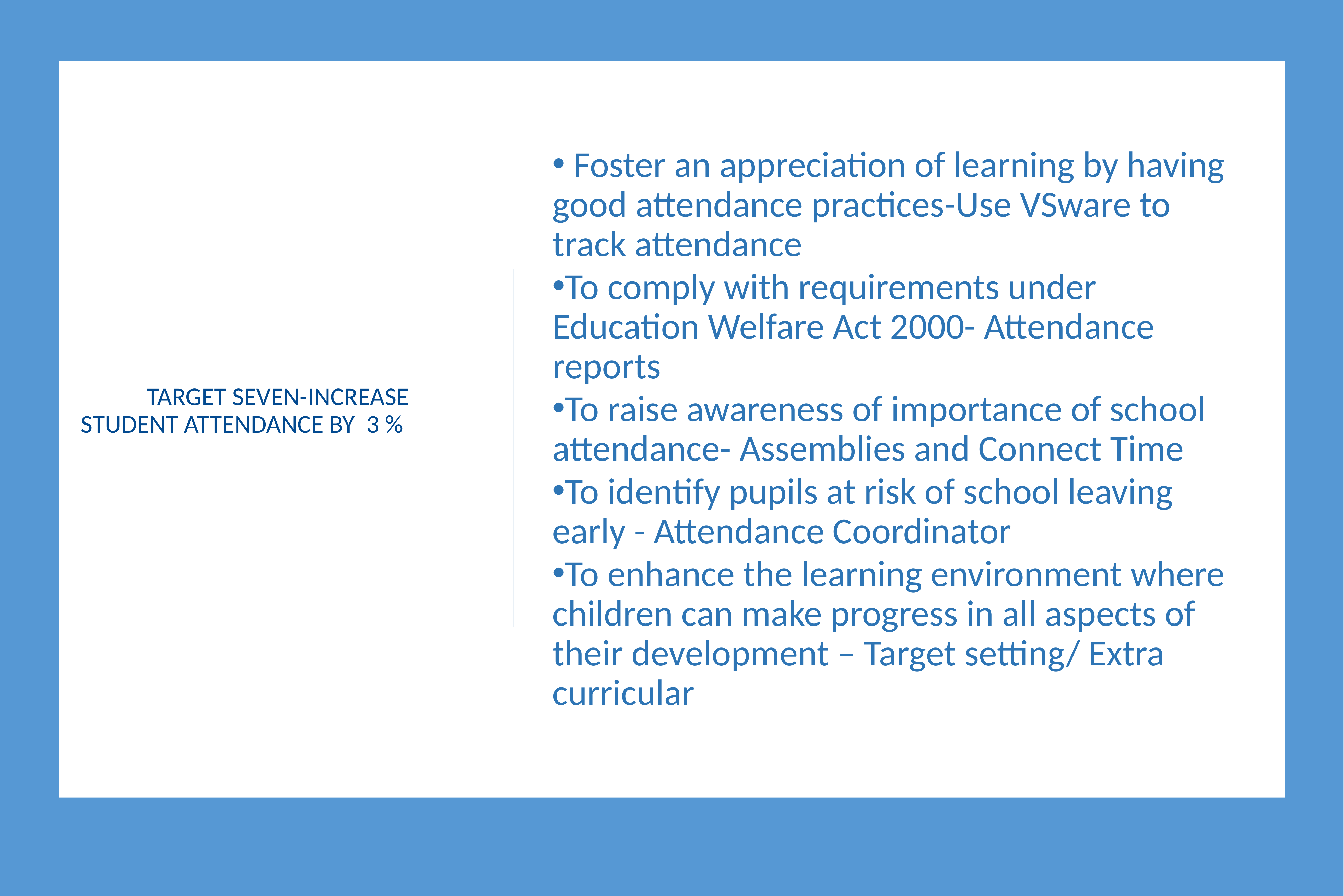

TARGET SEVEN-INCREASE STUDENT ATTENDANCE BY  3 %
 Foster an appreciation of learning by having good attendance practices-Use VSware to track attendance
To comply with requirements under Education Welfare Act 2000- Attendance reports
To raise awareness of importance of school attendance- Assemblies and Connect Time
To identify pupils at risk of school leaving early - Attendance Coordinator
To enhance the learning environment where children can make progress in all aspects of their development – Target setting/ Extra curricular